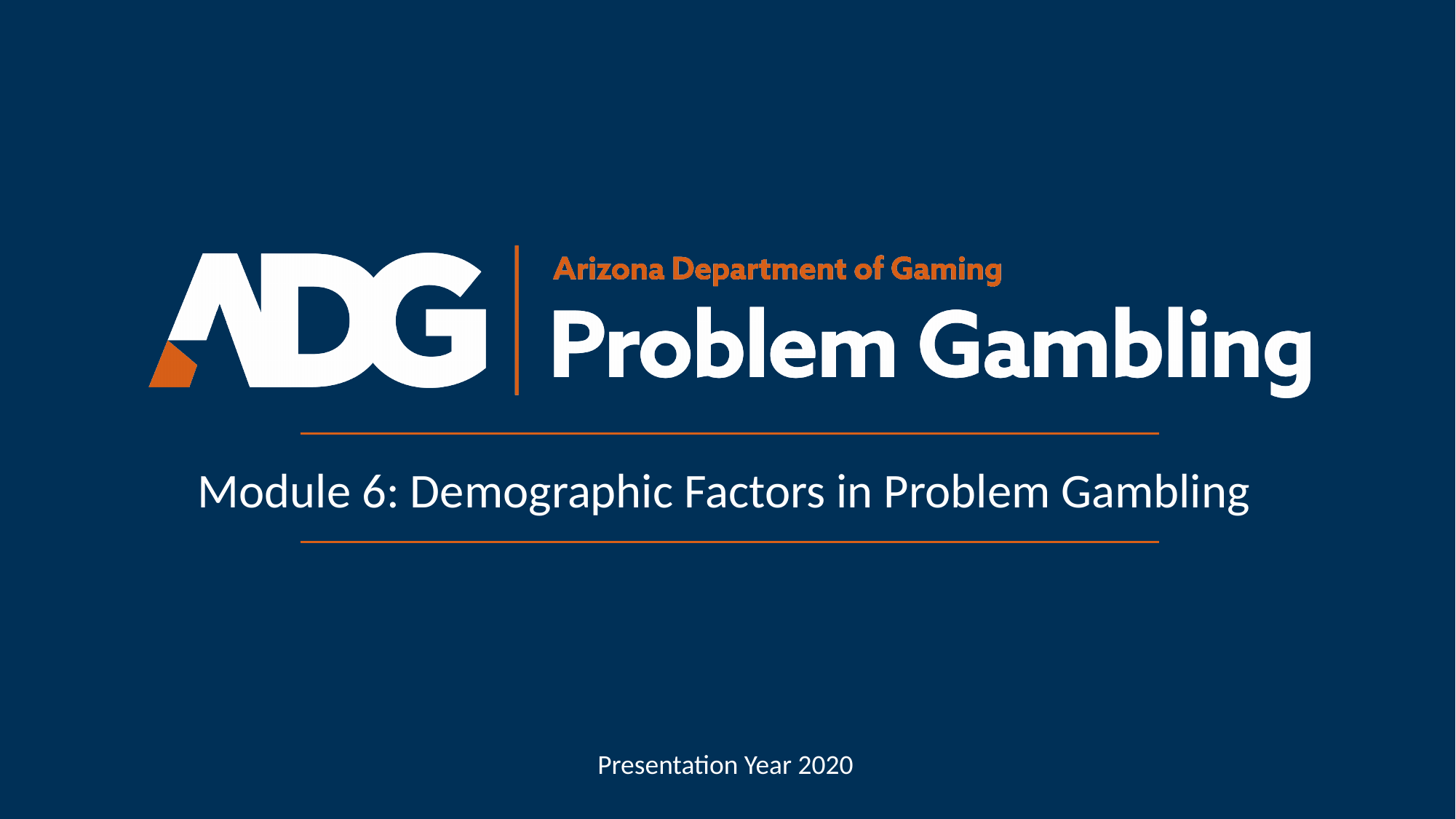

Module 6: Demographic Factors in Problem Gambling
Presentation Year 2020